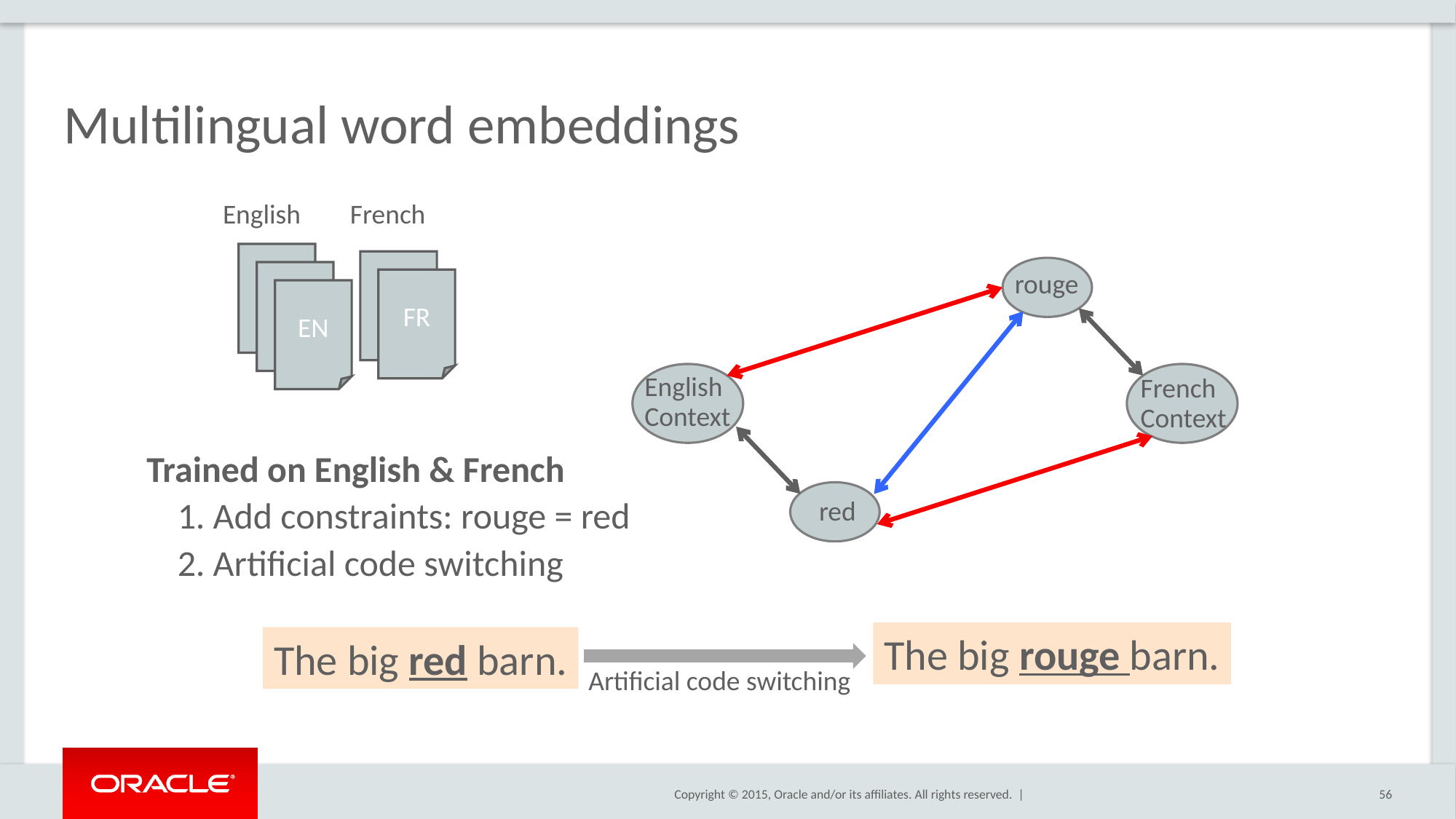

# Multilingual word embeddings
French
English

FR
EN

rouge

French
Context

English
Context

red
Trained on English & French
1. Add constraints: rouge = red
2. Artificial code switching
The big rouge barn.
The big red barn.

Artificial code switching

56